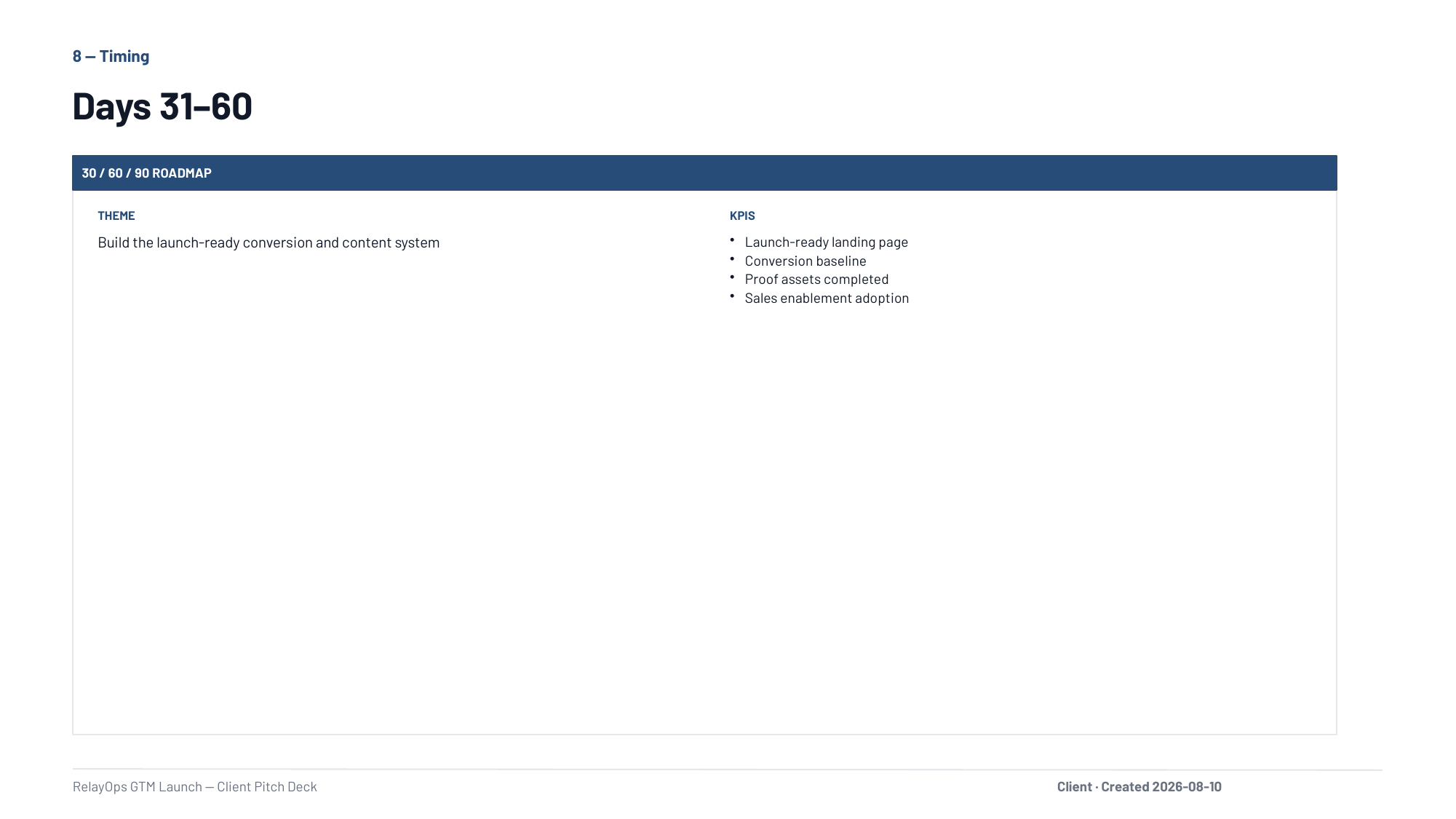

8 — Timing
Days 31–60

30 / 60 / 90 ROADMAP
THEME
KPIS
Build the launch-ready conversion and content system
Launch-ready landing page
Conversion baseline
Proof assets completed
Sales enablement adoption

RelayOps GTM Launch — Client Pitch Deck
Client · Created 2026-08-10